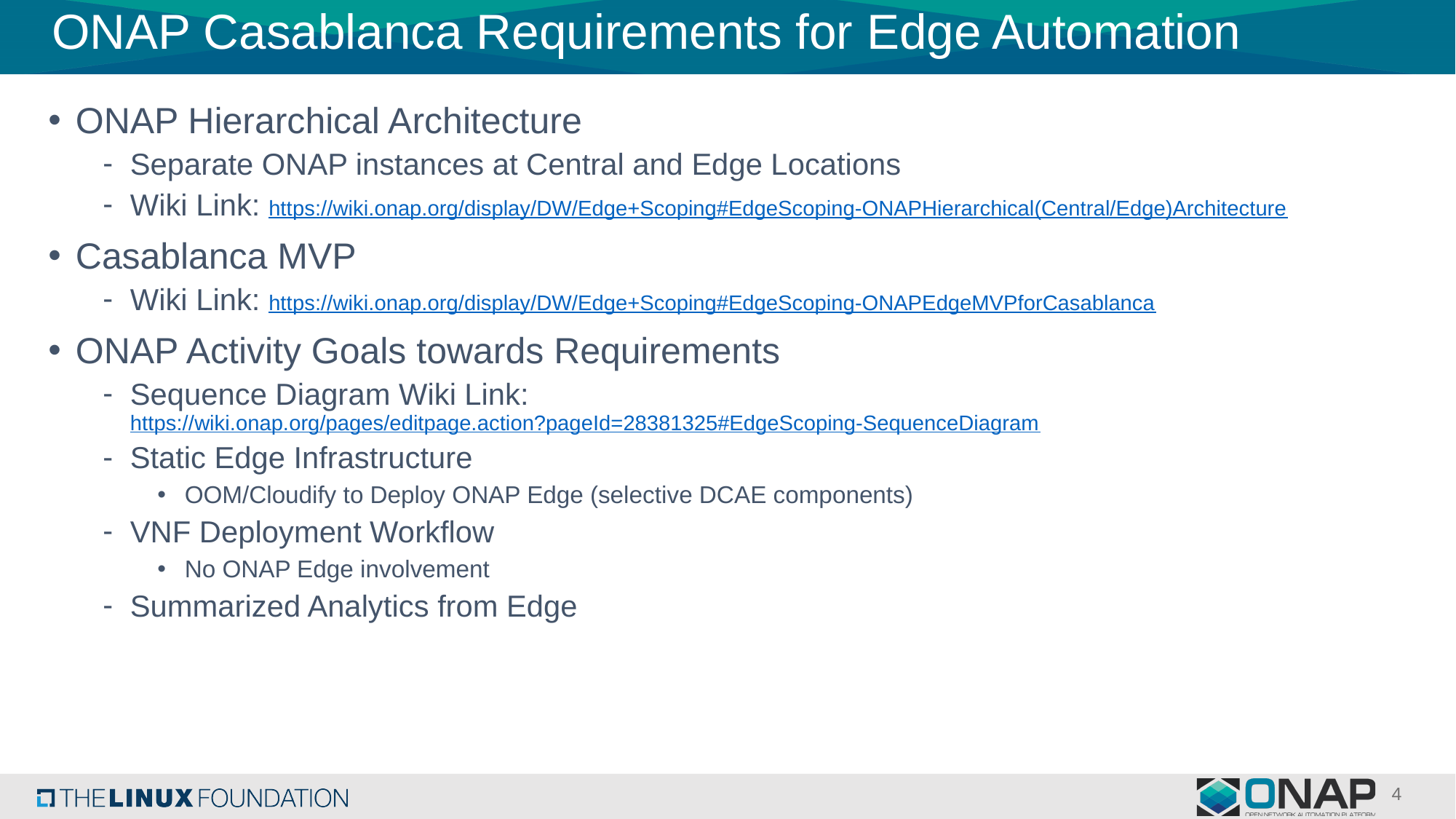

# ONAP Casablanca Requirements for Edge Automation
ONAP Hierarchical Architecture
Separate ONAP instances at Central and Edge Locations
Wiki Link: https://wiki.onap.org/display/DW/Edge+Scoping#EdgeScoping-ONAPHierarchical(Central/Edge)Architecture
Casablanca MVP
Wiki Link: https://wiki.onap.org/display/DW/Edge+Scoping#EdgeScoping-ONAPEdgeMVPforCasablanca
ONAP Activity Goals towards Requirements
Sequence Diagram Wiki Link: https://wiki.onap.org/pages/editpage.action?pageId=28381325#EdgeScoping-SequenceDiagram
Static Edge Infrastructure
OOM/Cloudify to Deploy ONAP Edge (selective DCAE components)
VNF Deployment Workflow
No ONAP Edge involvement
Summarized Analytics from Edge

4